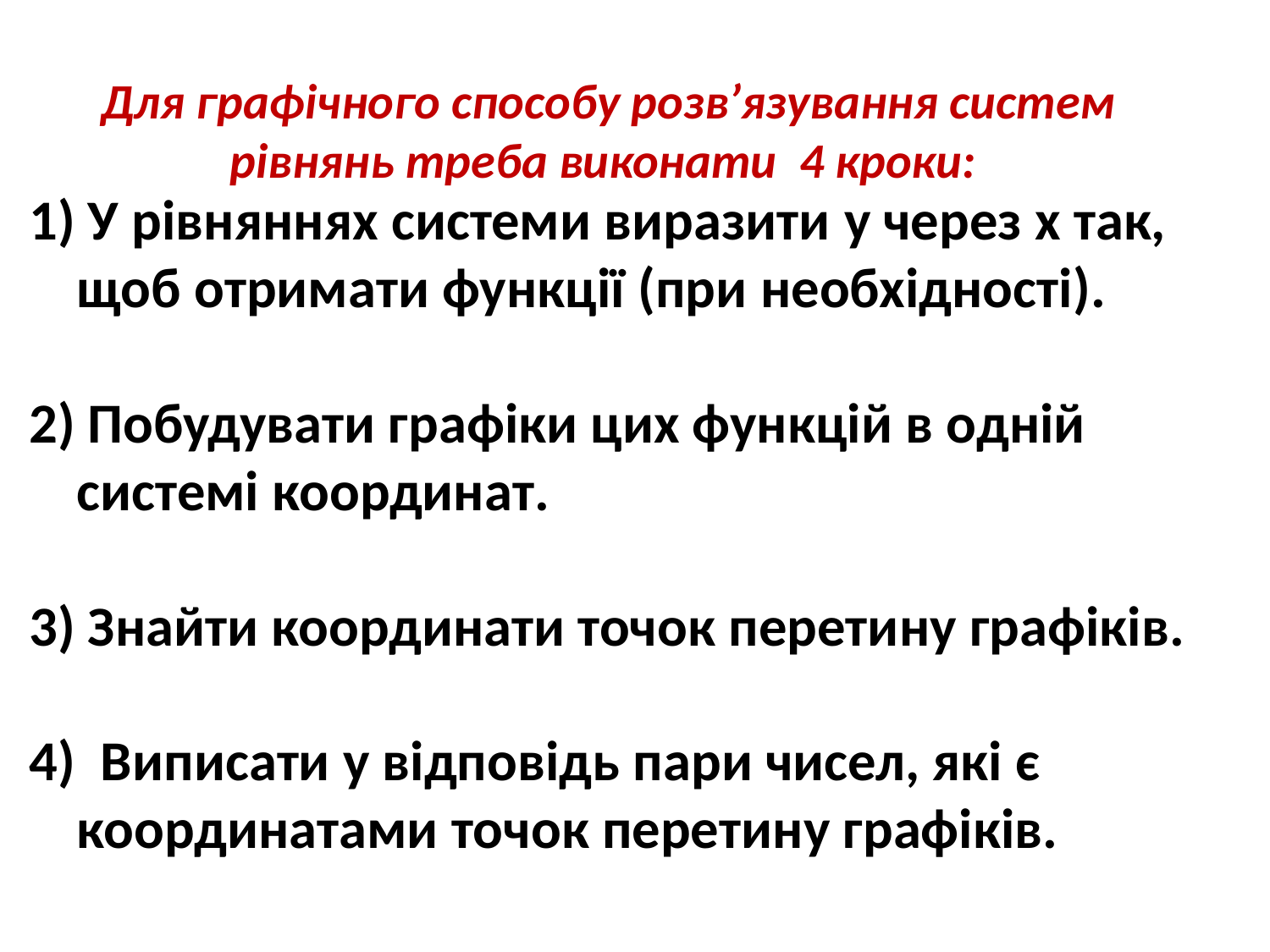

Для графічного способу розв’язування систем рівнянь треба виконати  4 кроки:

1) У рівняннях системи виразити y через x так, щоб отримати функції (при необхідності).

2) Побудувати графіки цих функцій в одній системі координат.

3) Знайти координати точок перетину графіків.

4)  Виписати у відповідь пари чисел, які є координатами точок перетину графіків.